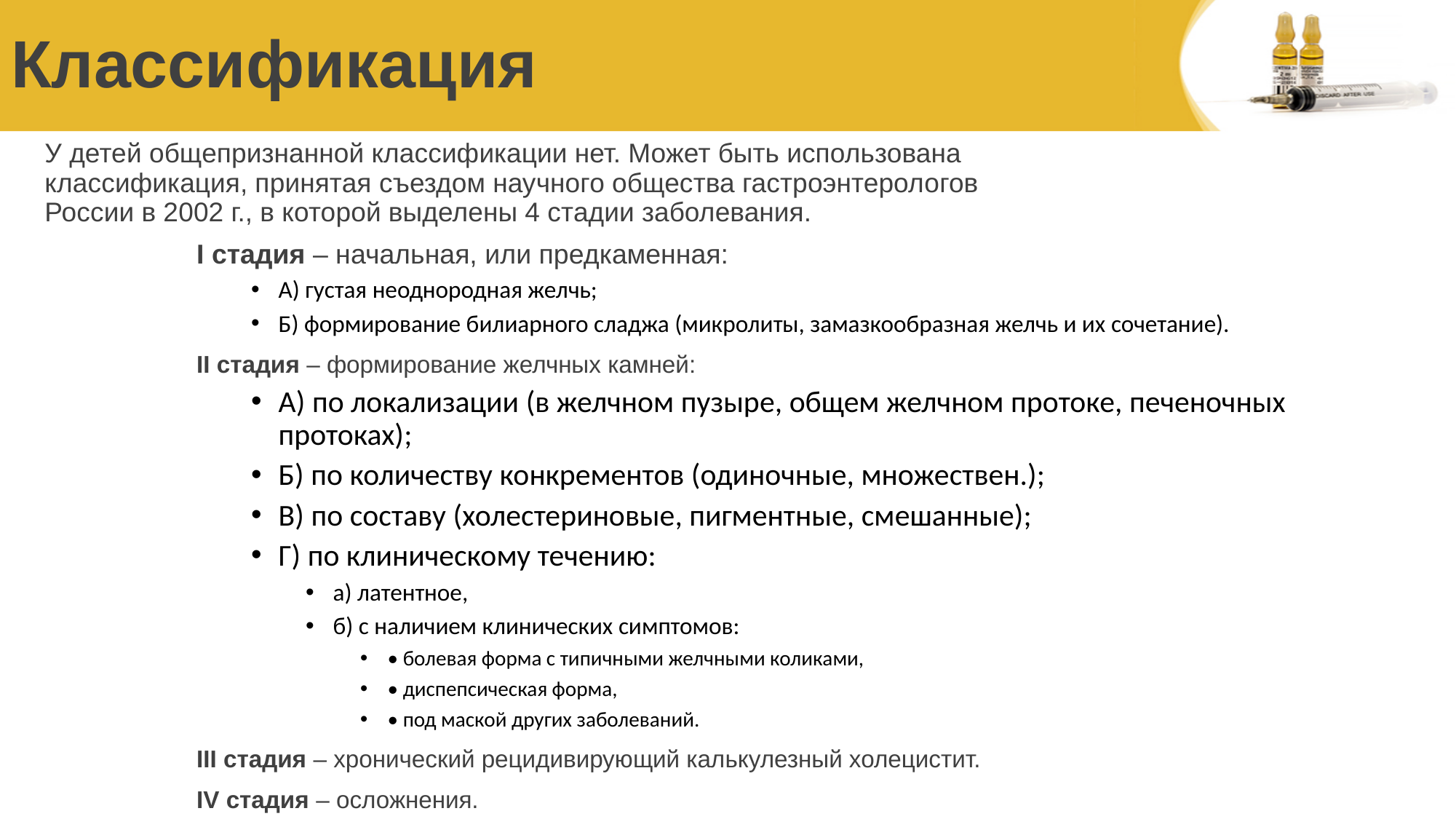

# Классификация
У детей общепризнанной классификации нет. Может быть использована классификация, принятая съездом научного общества гастроэнтерологов России в 2002 г., в которой выделены 4 стадии заболевания.
I стадия – начальная, или предкаменная:
А) густая неоднородная желчь;
Б) формирование билиарного сладжа (микролиты, замазкообразная желчь и их сочетание).
II стадия – формирование желчных камней:
А) по локализации (в желчном пузыре, общем желчном протоке, печеночных протоках);
Б) по количеству конкрементов (одиночные, множествен.);
В) по составу (холестериновые, пигментные, смешанные);
Г) по клиническому течению:
а) латентное,
б) с наличием клинических симптомов:
• болевая форма с типичными желчными коликами,
• диспепсическая форма,
• под маской других заболеваний.
III стадия – хронический рецидивирующий калькулезный холецистит.
IV стадия – осложнения.